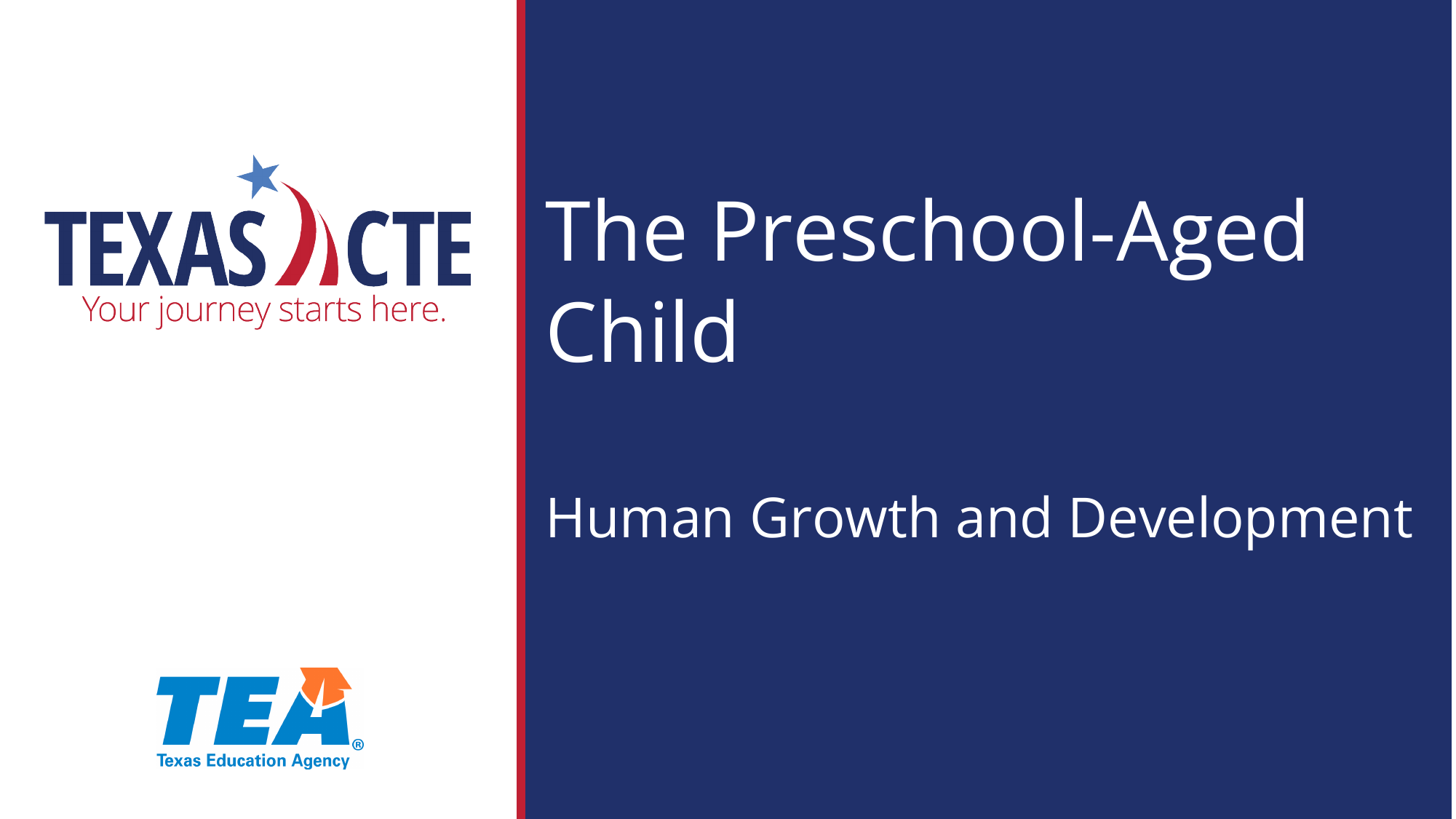

# The Preschool-Aged Child Human Growth and Development